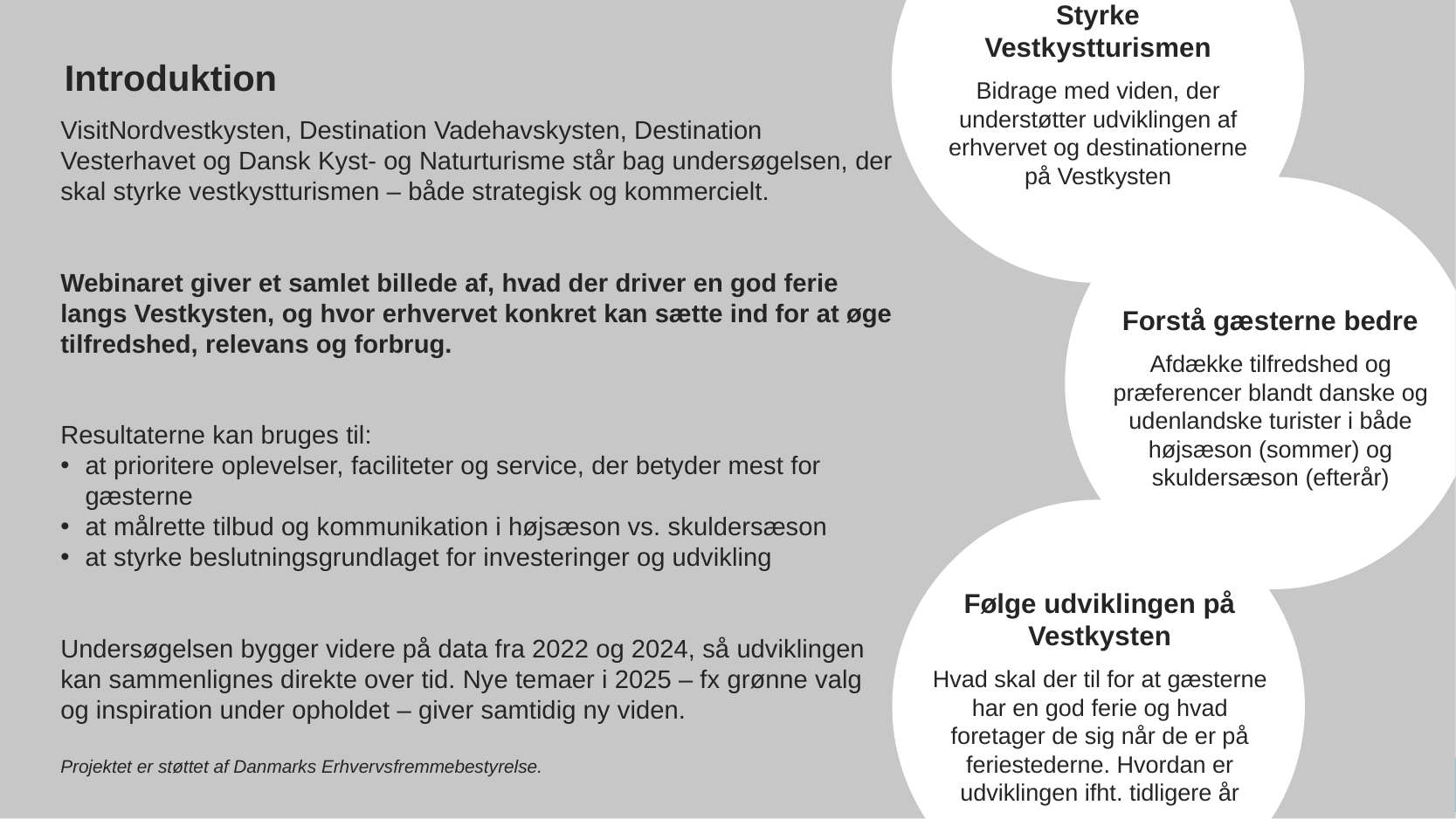

Styrke Vestkystturismen

Bidrage med viden, der understøtter udviklingen af erhvervet og destinationerne på Vestkysten
Introduktion
VisitNordvestkysten, Destination Vadehavskysten, Destination Vesterhavet og Dansk Kyst- og Naturturisme står bag undersøgelsen, der skal styrke vestkystturismen – både strategisk og kommercielt.

Webinaret giver et samlet billede af, hvad der driver en god ferie langs Vestkysten, og hvor erhvervet konkret kan sætte ind for at øge tilfredshed, relevans og forbrug.

Resultaterne kan bruges til:
at prioritere oplevelser, faciliteter og service, der betyder mest for gæsterne
at målrette tilbud og kommunikation i højsæson vs. skuldersæson
at styrke beslutningsgrundlaget for investeringer og udvikling

Undersøgelsen bygger videre på data fra 2022 og 2024, så udviklingen kan sammenlignes direkte over tid. Nye temaer i 2025 – fx grønne valg og inspiration under opholdet – giver samtidig ny viden.
Projektet er støttet af Danmarks Erhvervsfremmebestyrelse.

Forstå gæsterne bedre

Afdække tilfredshed og præferencer blandt danske og udenlandske turister i både højsæson (sommer) og skuldersæson (efterår)

Følge udviklingen på Vestkysten

Hvad skal der til for at gæsterne har en god ferie og hvad foretager de sig når de er på feriestederne. Hvordan er udviklingen ifht. tidligere år